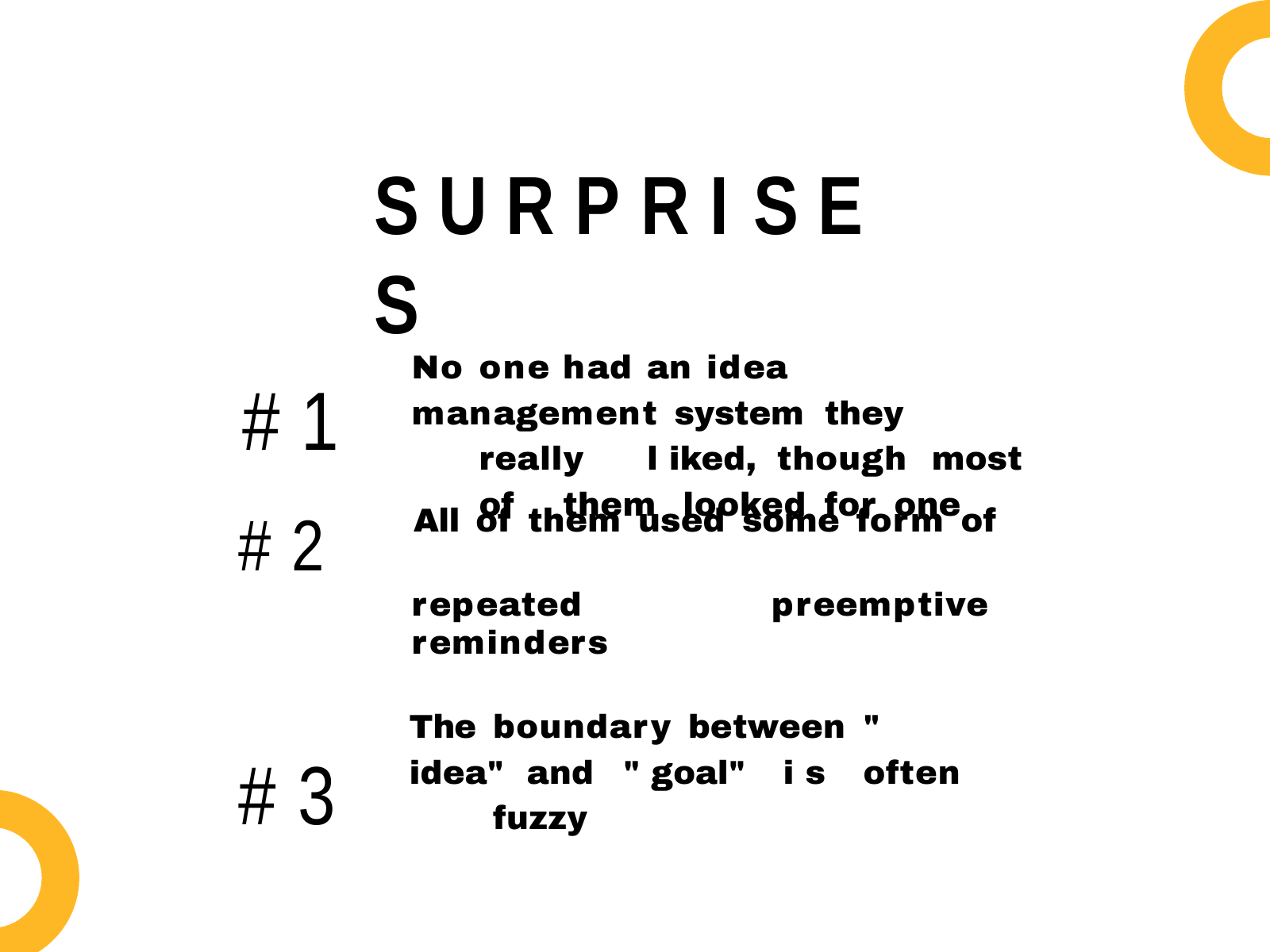

# S U R P R I S E S
No	one		had	an	idea	management  system	they		really	l iked,	though  most	of			them	looked	for	one
# 1
# 2	All	of	them	used	some	form	of
repeated	preemptive	reminders

# 3
The	boundary	between	" idea"  and	" goal"	i s	often	fuzzy